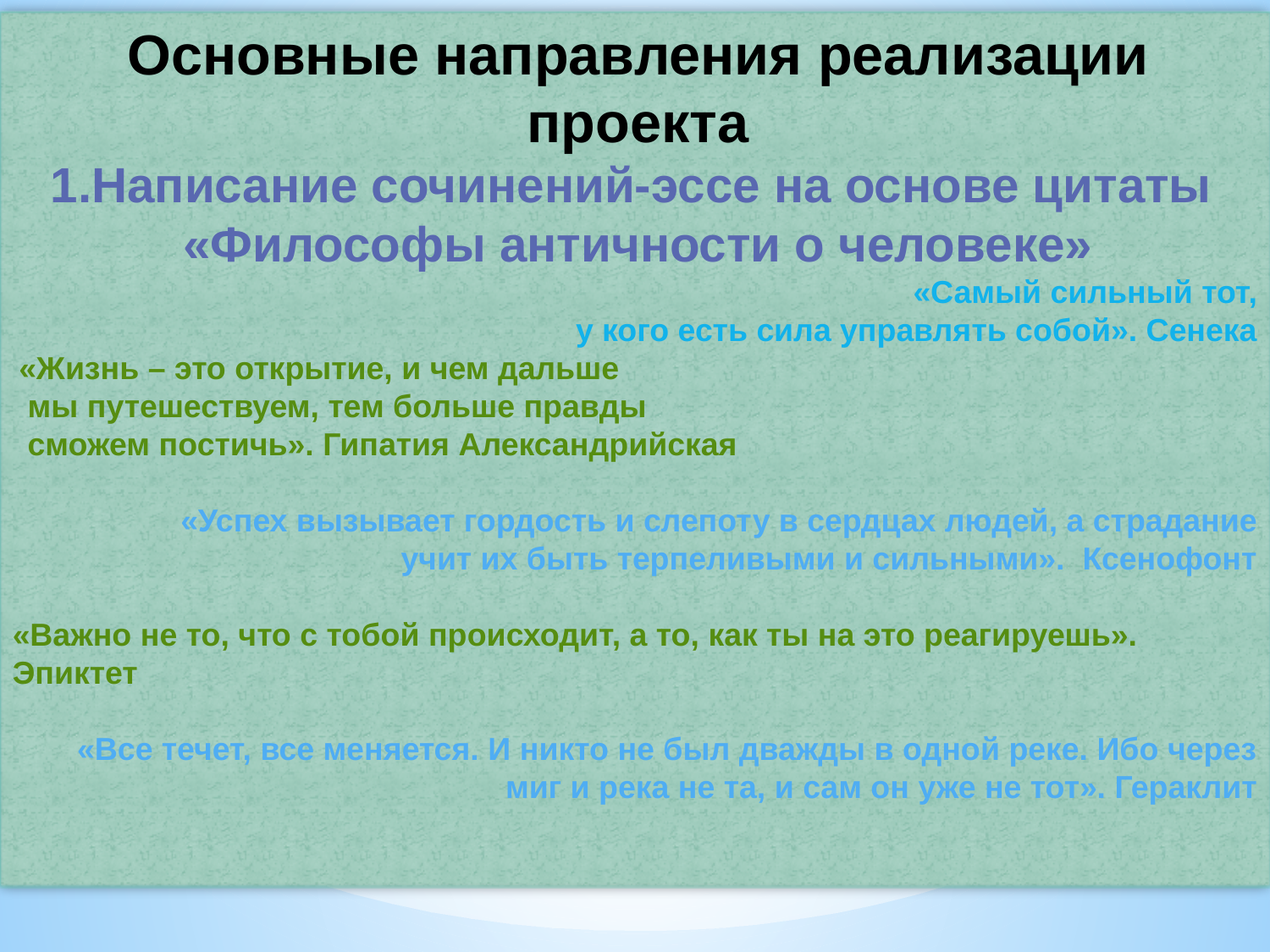

Основные направления реализации проекта
1.Написание сочинений-эссе на основе цитаты
«Философы античности о человеке»
«Самый сильный тот,
 у кого есть сила управлять собой». Сенека
«Жизнь – это открытие, и чем дальше
 мы путешествуем, тем больше правды
 сможем постичь». Гипатия Александрийская

          «Успех вызывает гордость и слепоту в сердцах людей, а страдание учит их быть терпеливыми и сильными».  Ксенофонт

«Важно не то, что с тобой происходит, а то, как ты на это реагируешь».          Эпиктет

«Все течет, все меняется. И никто не был дважды в одной реке. Ибо через миг и река не та, и сам он уже не тот». Гераклит